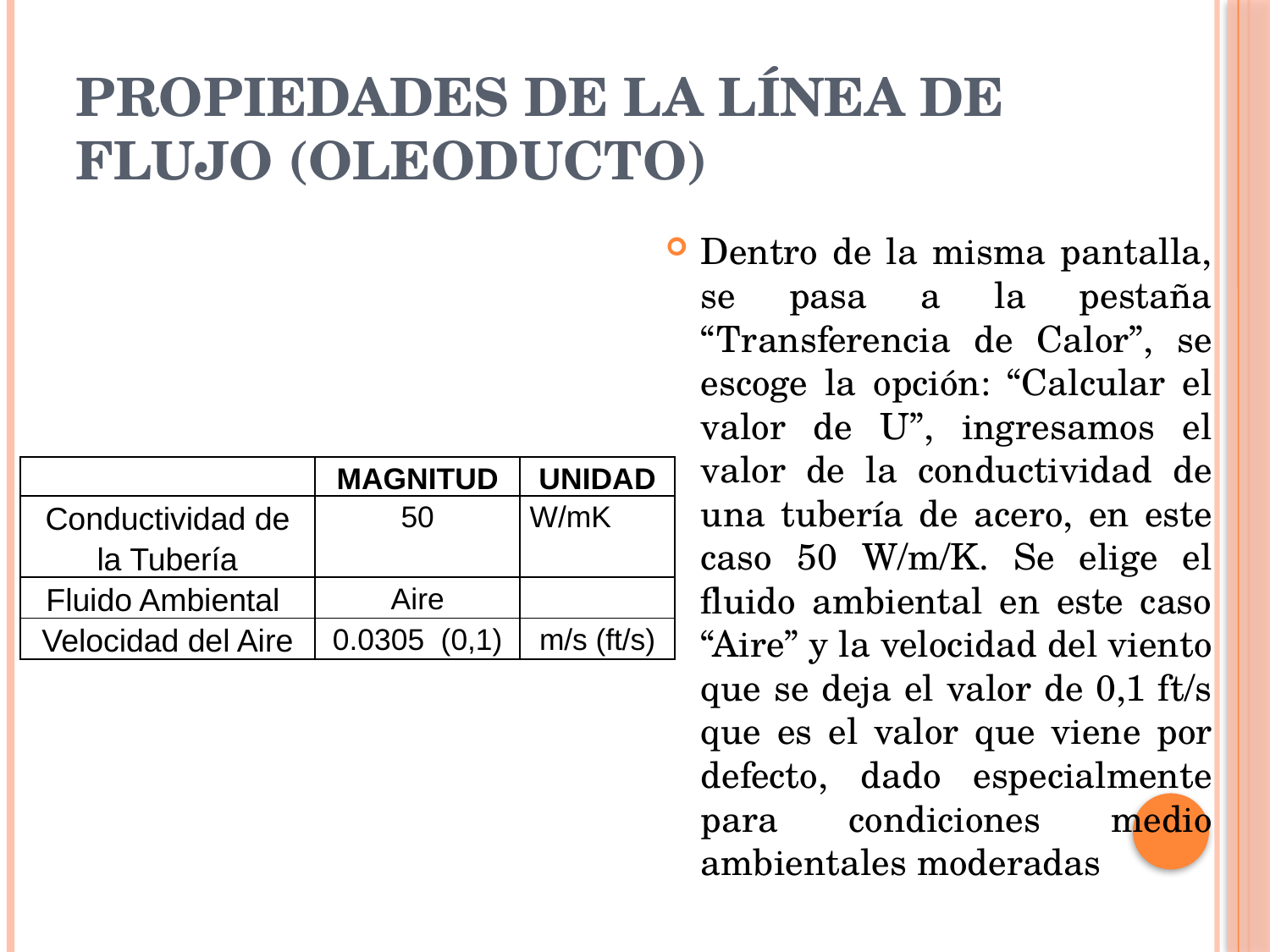

# Propiedades de la Línea de Flujo (Oleoducto)
Dentro de la misma pantalla, se pasa a la pestaña “Transferencia de Calor”, se escoge la opción: “Calcular el valor de U”, ingresamos el valor de la conductividad de una tubería de acero, en este caso 50 W/m/K. Se elige el fluido ambiental en este caso “Aire” y la velocidad del viento que se deja el valor de 0,1 ft/s que es el valor que viene por defecto, dado especialmente para condiciones medio ambientales moderadas
|  | MAGNITUD | UNIDAD |
| --- | --- | --- |
| Conductividad de la Tubería | 50 | W/mK |
| Fluido Ambiental | Aire |  |
| Velocidad del Aire | 0.0305 (0,1) | m/s (ft/s) |